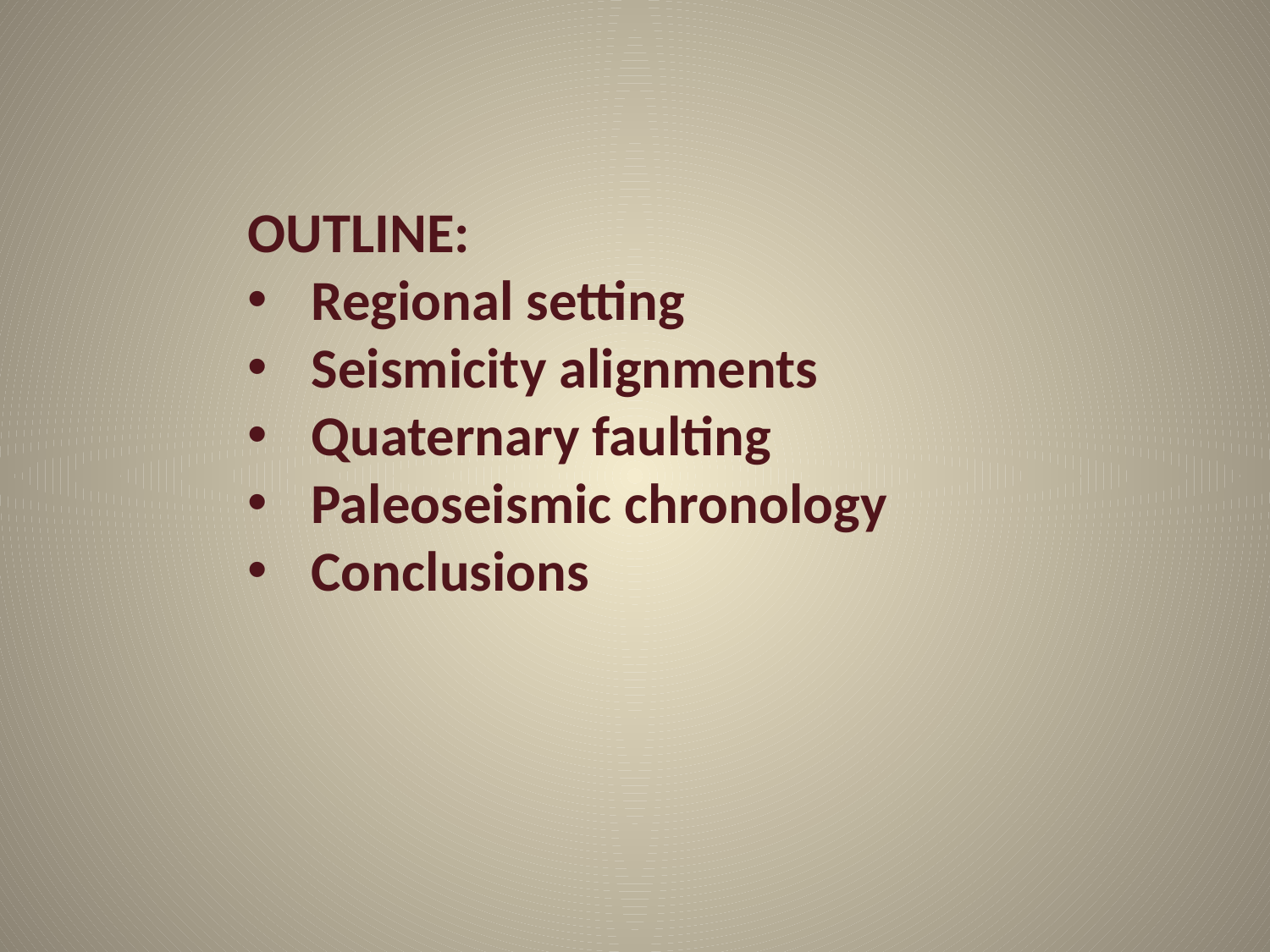

OUTLINE:
Regional setting
Seismicity alignments
Quaternary faulting
Paleoseismic chronology
Conclusions